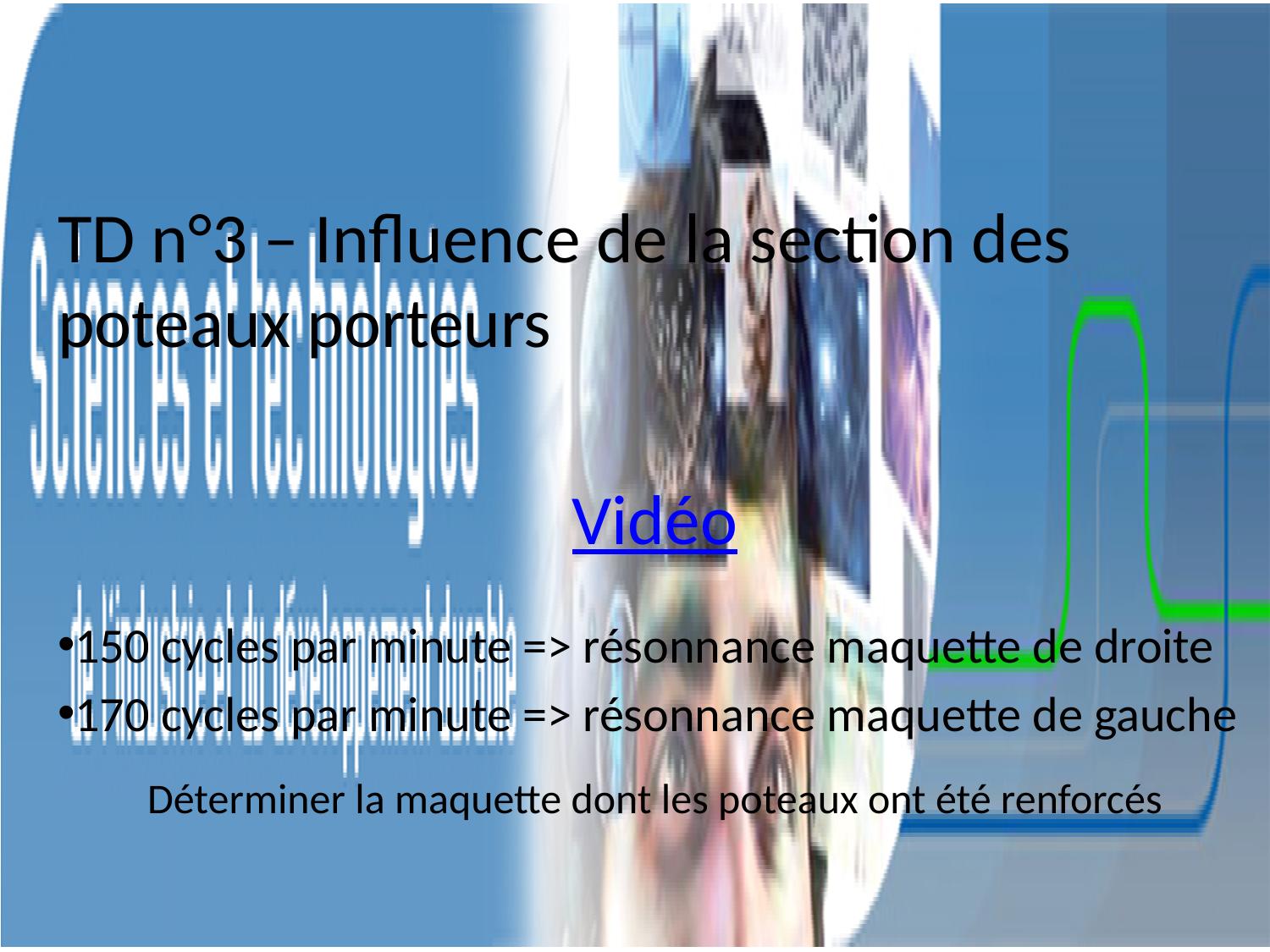

TD n°3 – Influence de la section des poteaux porteurs

Vidéo

150 cycles par minute => résonnance maquette de droite
170 cycles par minute => résonnance maquette de gauche
Déterminer la maquette dont les poteaux ont été renforcés